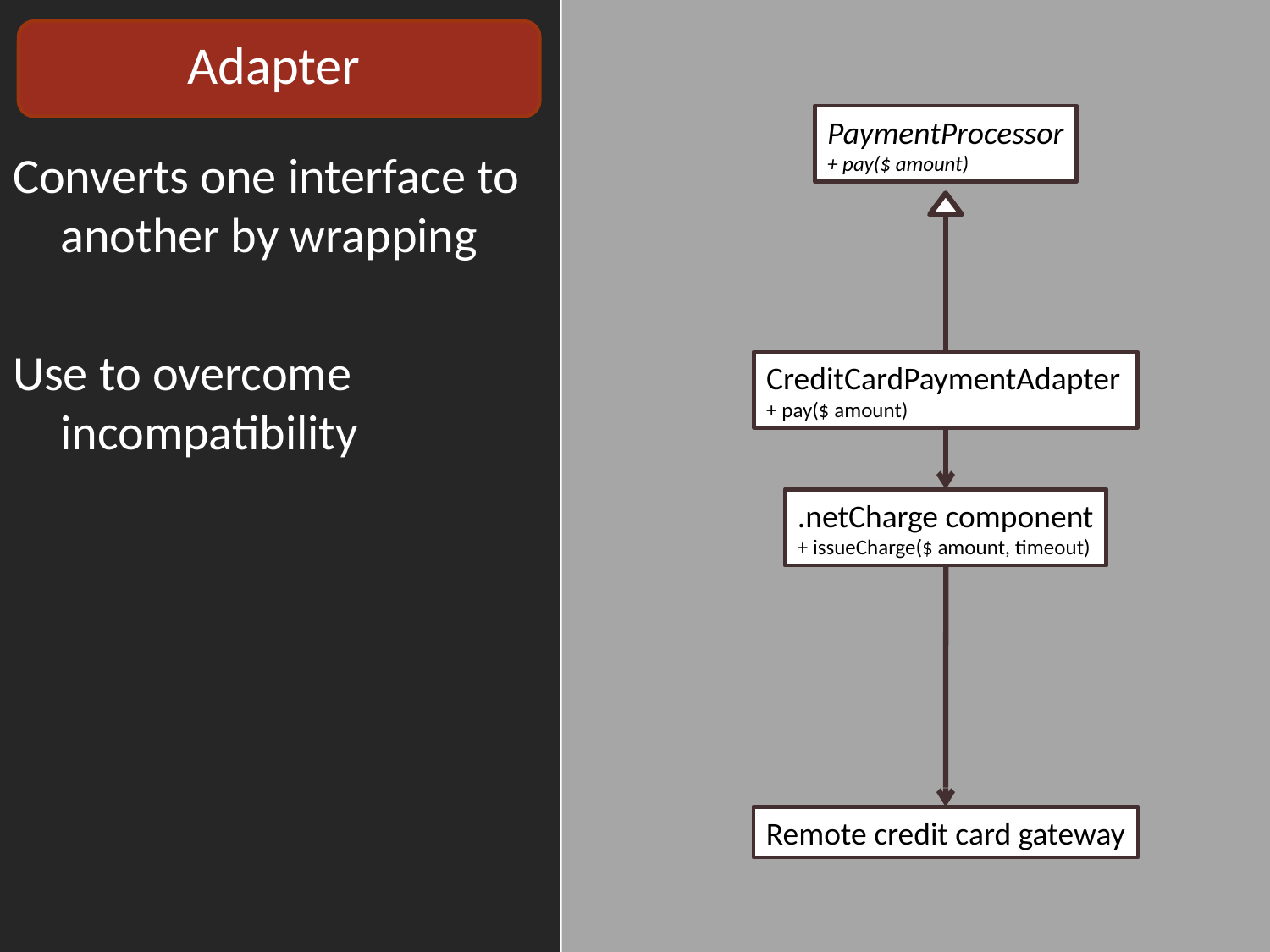

# Adapter
PaymentProcessor
+ pay($ amount)
Converts one interface to another by wrapping

Use to overcome incompatibility

CreditCardPaymentAdapter
+ pay($ amount)
.netCharge component
+ issueCharge($ amount, timeout)
Remote credit card gateway